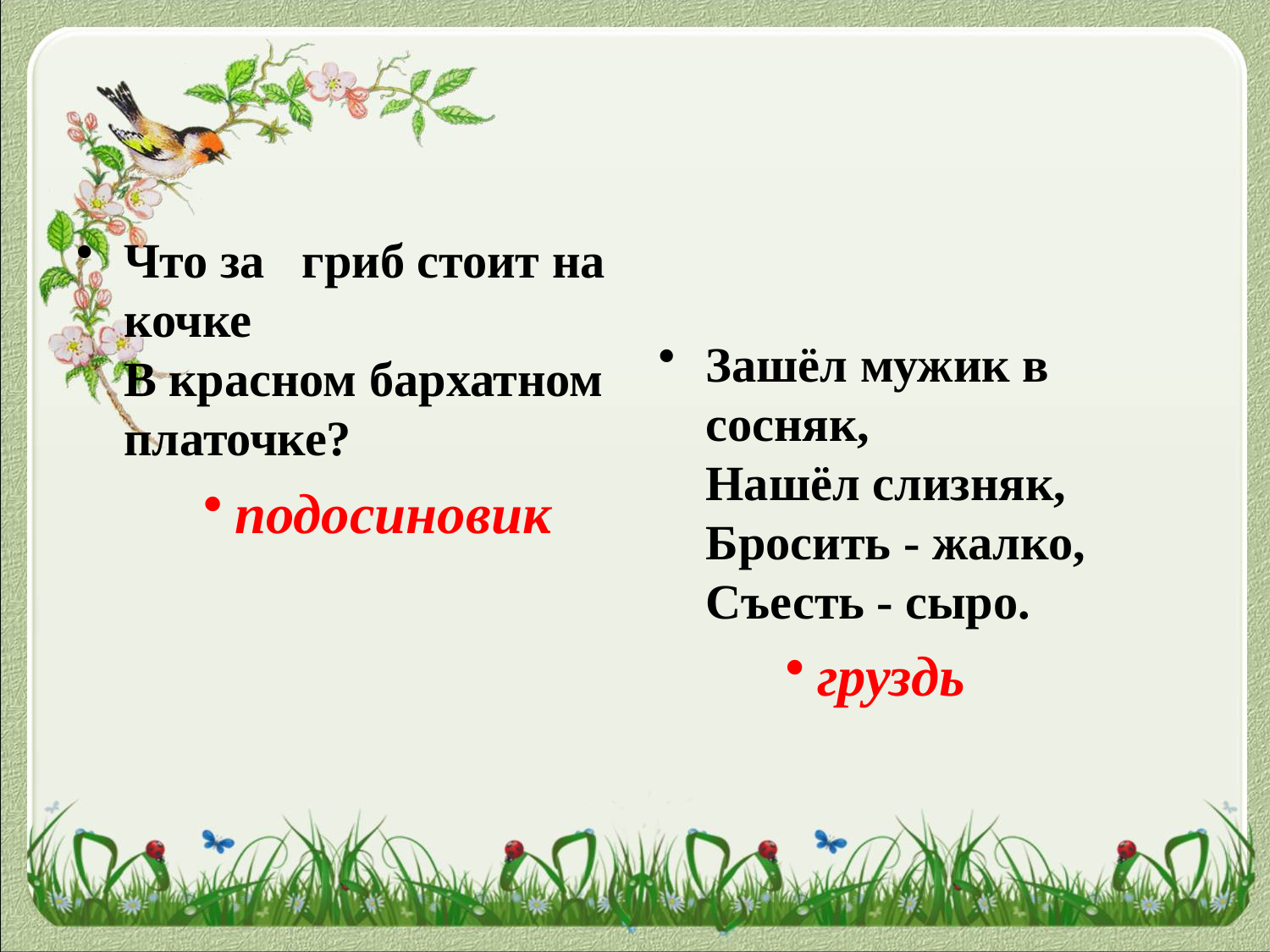

#
Что за   гриб стоит на кочке 
В красном бархатном платочке?
подосиновик
Зашёл мужик в сосняк, 
Нашёл слизняк, 
Бросить - жалко, 
Съесть - сыро.
груздь